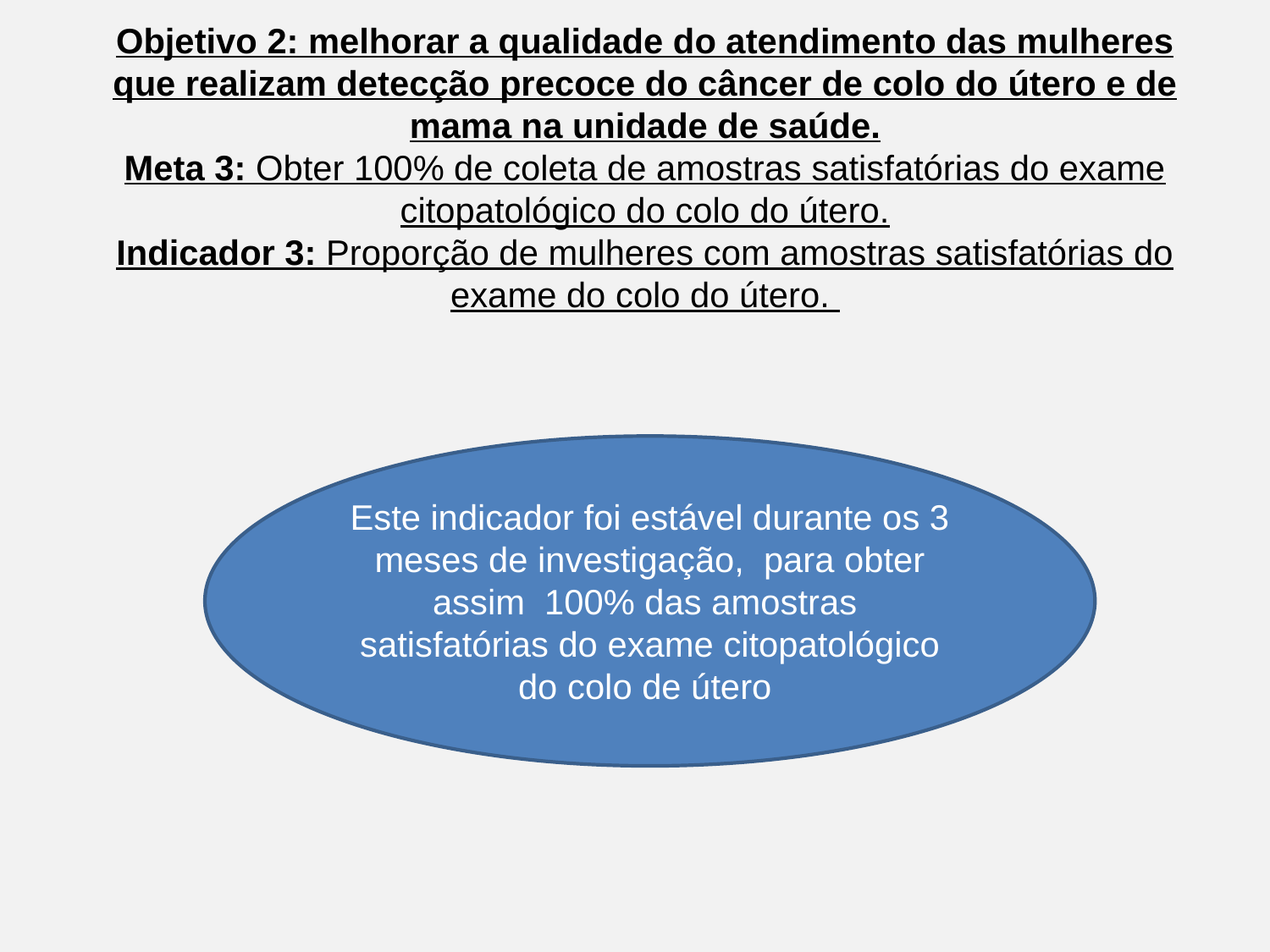

# Objetivo 2: melhorar a qualidade do atendimento das mulheres que realizam detecção precoce do câncer de colo do útero e de mama na unidade de saúde. Meta 3: Obter 100% de coleta de amostras satisfatórias do exame citopatológico do colo do útero. Indicador 3: Proporção de mulheres com amostras satisfatórias do exame do colo do útero.
Este indicador foi estável durante os 3 meses de investigação,  para obter assim  100% das amostras  satisfatórias do exame citopatológico do colo de útero